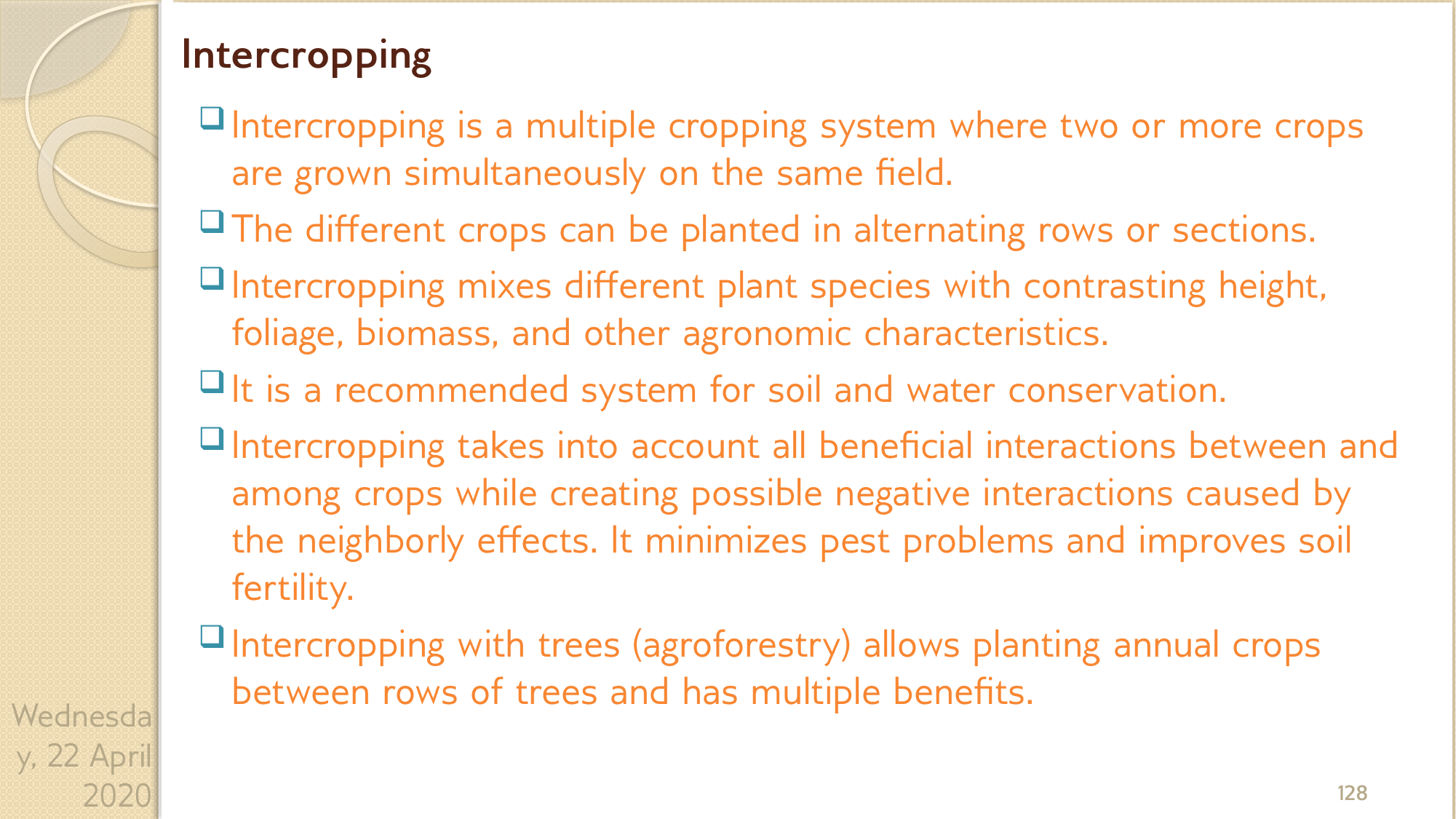

# Intercropping
Intercropping is a multiple cropping system where two or more crops are grown simultaneously on the same field.
The different crops can be planted in alternating rows or sections.
Intercropping mixes different plant species with contrasting height, foliage, biomass, and other agronomic characteristics.
It is a recommended system for soil and water conservation.
Intercropping takes into account all beneficial interactions between and among crops while creating possible negative interactions caused by the neighborly effects. It minimizes pest problems and improves soil fertility.
Intercropping with trees (agroforestry) allows planting annual crops between rows of trees and has multiple benefits.

128
Wednesday, 22 April 2020